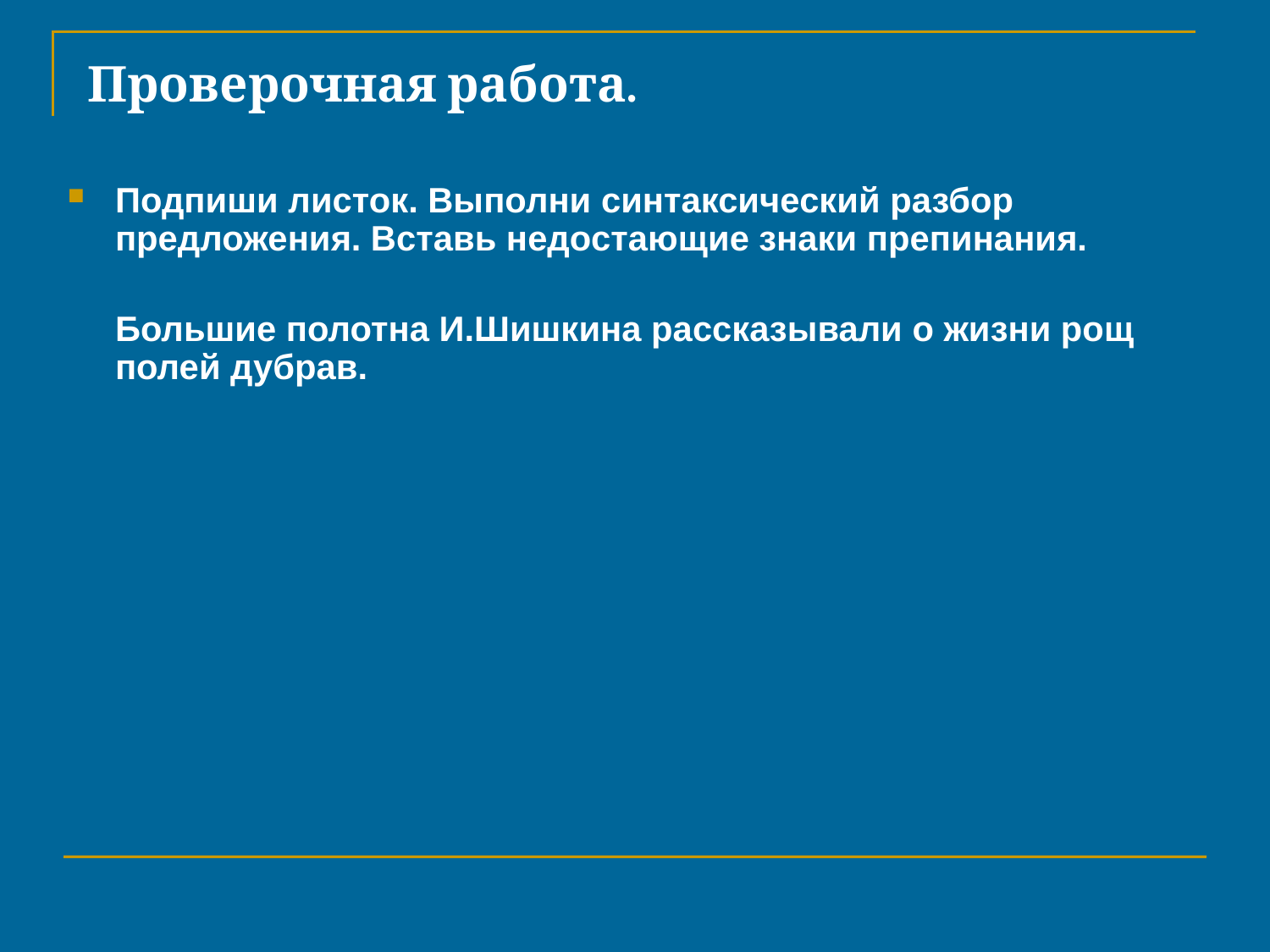

# Проверочная работа.
Подпиши листок. Выполни синтаксический разбор предложения. Вставь недостающие знаки препинания.

	Большие полотна И.Шишкина рассказывали о жизни рощ полей дубрав.